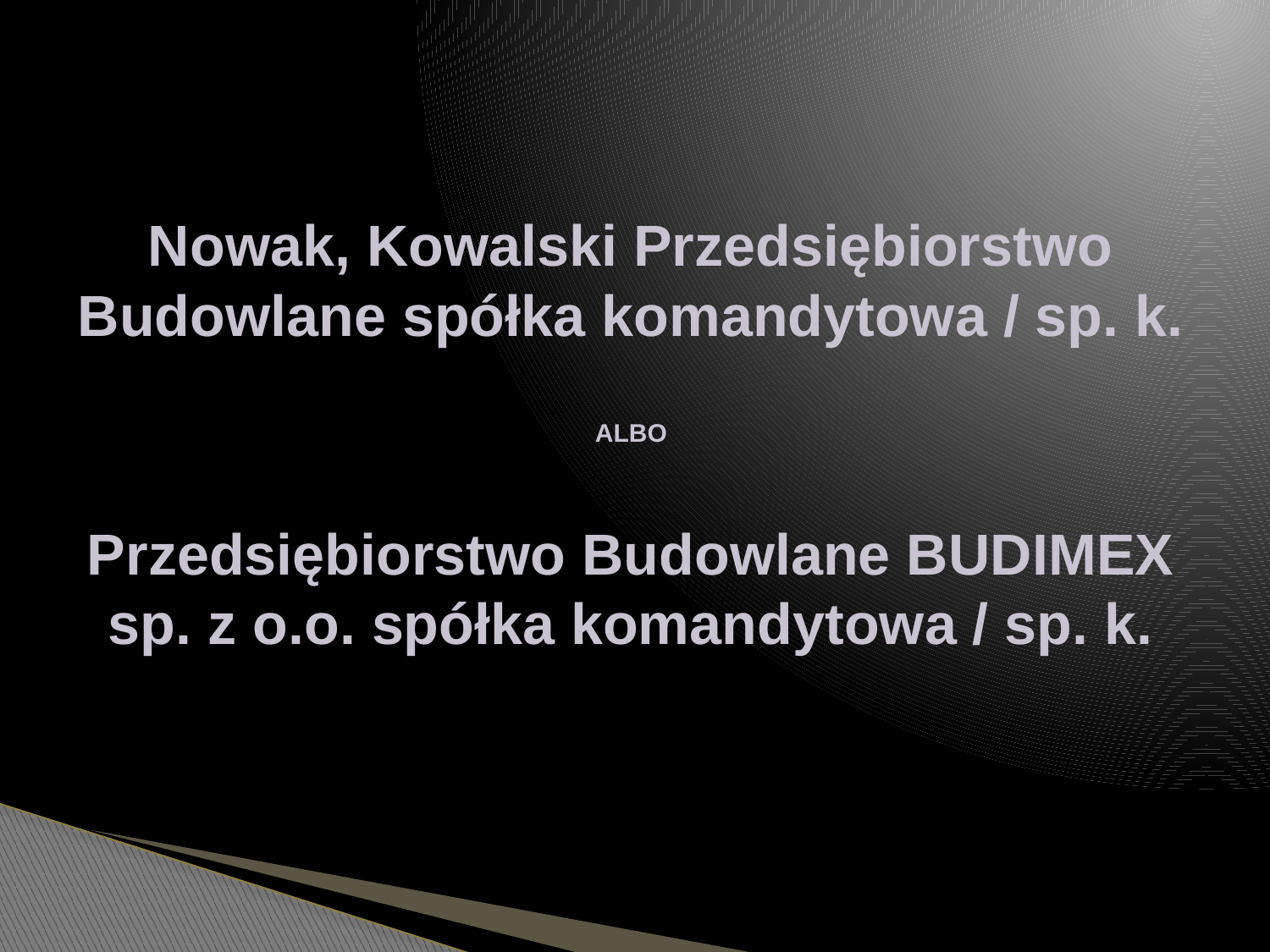

# Nowak, Kowalski Przedsiębiorstwo Budowlane spółka komandytowa / sp. k. ALBO Przedsiębiorstwo Budowlane BUDIMEX sp. z o.o. spółka komandytowa / sp. k.